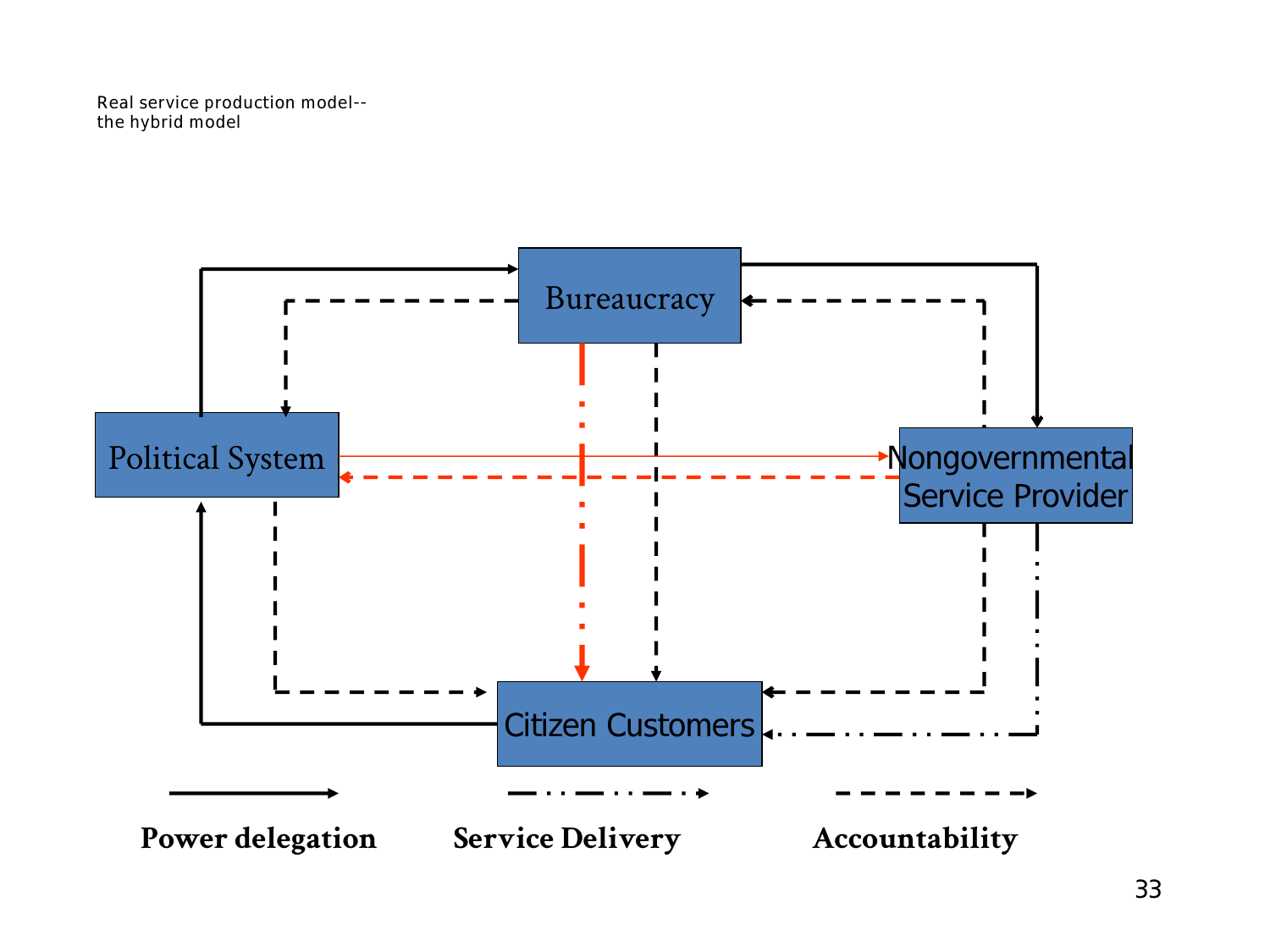

Real service production model--
the hybrid model
Bureaucracy

Political System
Nongovernmental
Service Provider

Citizen Customers

Power delegation	         Service Delivery                    Accountability
33